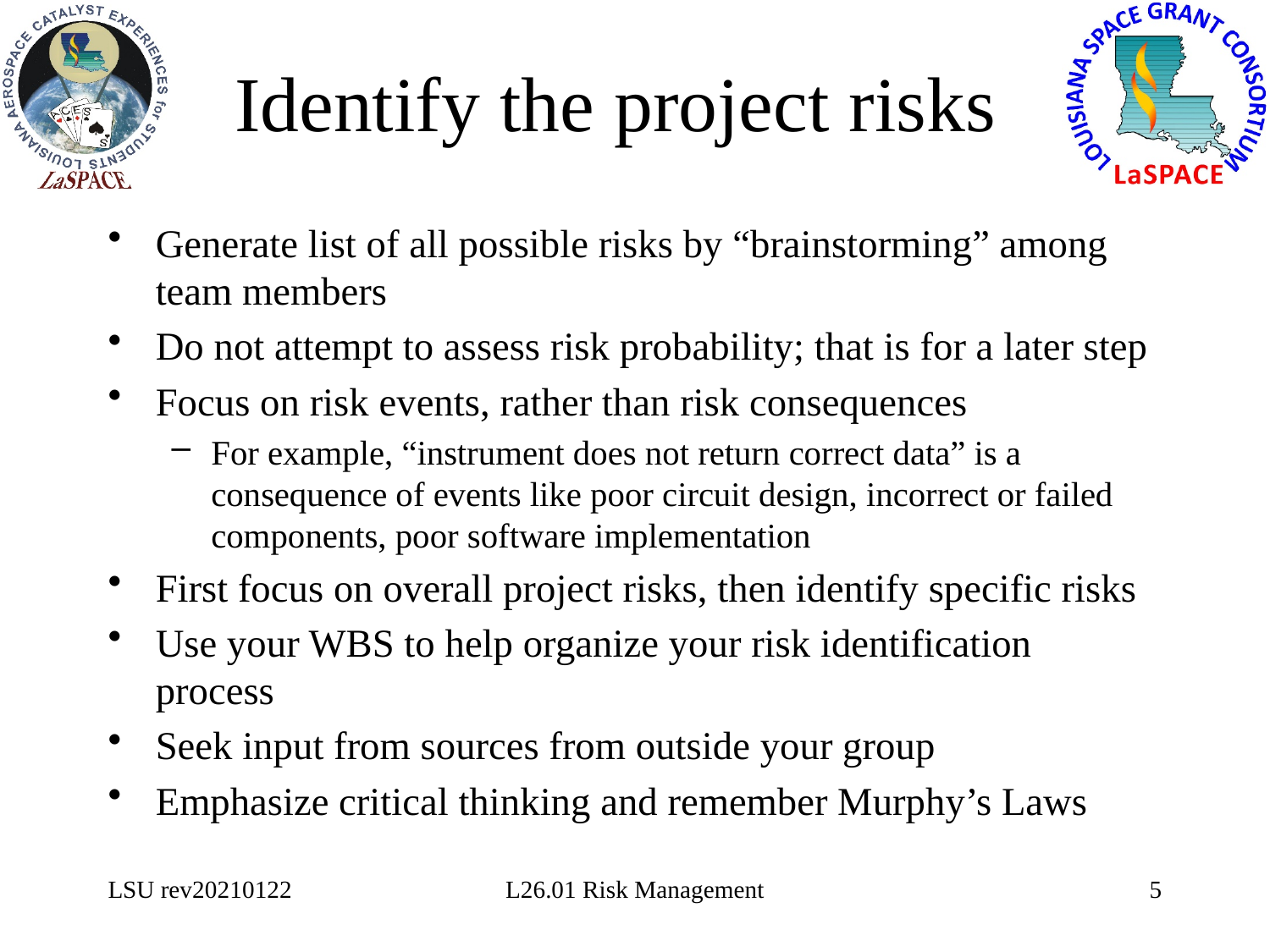

# Identify the project risks
Generate list of all possible risks by “brainstorming” among team members
Do not attempt to assess risk probability; that is for a later step
Focus on risk events, rather than risk consequences
For example, “instrument does not return correct data” is a consequence of events like poor circuit design, incorrect or failed components, poor software implementation
First focus on overall project risks, then identify specific risks
Use your WBS to help organize your risk identification process
Seek input from sources from outside your group
Emphasize critical thinking and remember Murphy’s Laws
LSU rev20210122
L26.01 Risk Management
5